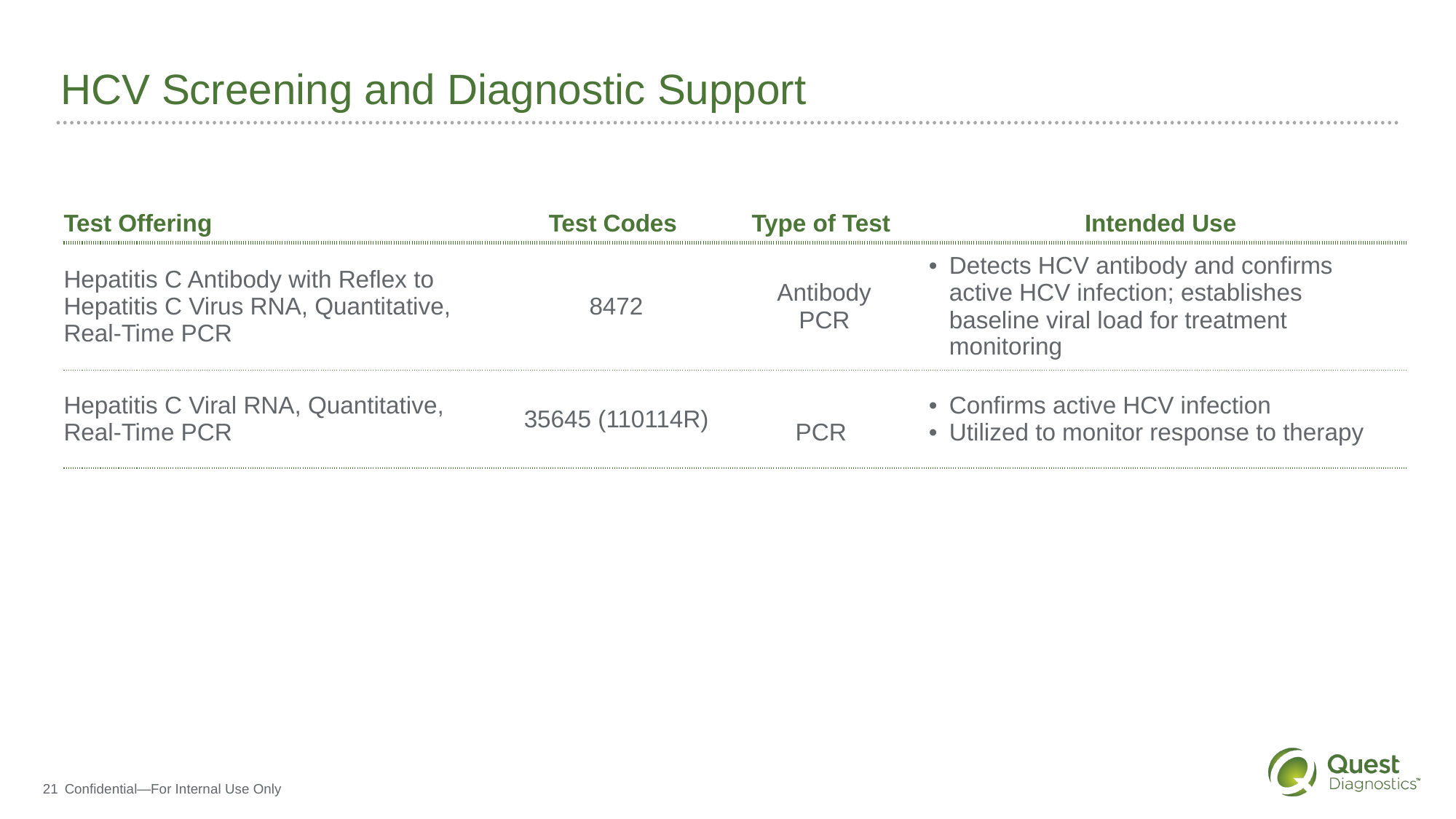

# HCV Screening and Diagnostic Support
| Test Offering | Test Codes | Type of Test | Intended Use |
| --- | --- | --- | --- |
| Hepatitis C Antibody with Reflex to Hepatitis C Virus RNA, Quantitative, Real-Time PCR | 8472 | Antibody PCR | Detects HCV antibody and confirms active HCV infection; establishes baseline viral load for treatment monitoring |
| Hepatitis C Viral RNA, Quantitative, Real-Time PCR | 35645 (110114R) | PCR | Confirms active HCV infection Utilized to monitor response to therapy |